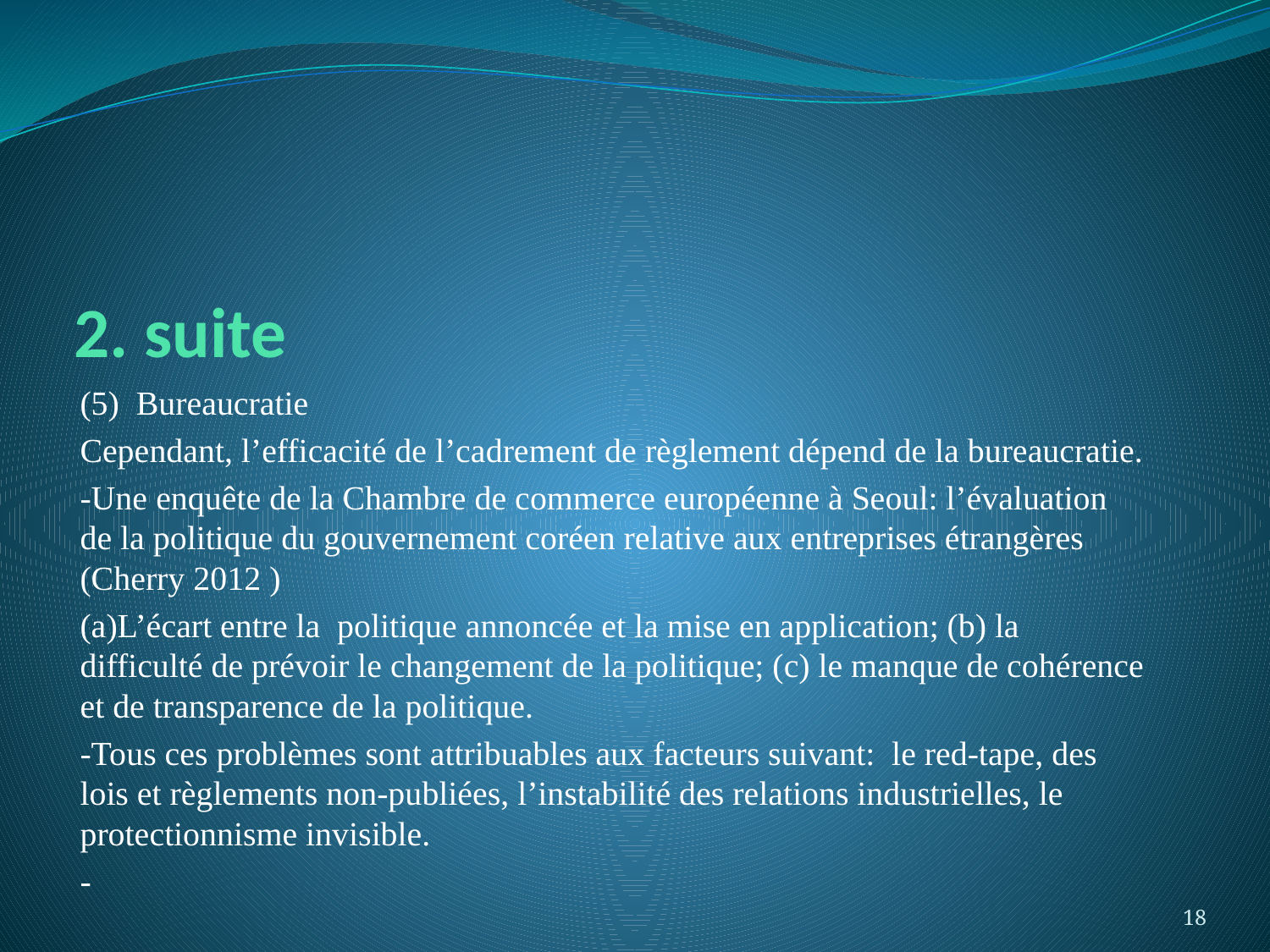

# 2. suite
(5)  Bureaucratie
Cependant, l’efficacité de l’cadrement de règlement dépend de la bureaucratie.
-Une enquête de la Chambre de commerce européenne à Seoul: l’évaluation de la politique du gouvernement coréen relative aux entreprises étrangères (Cherry 2012 )
(a)L’écart entre la  politique annoncée et la mise en application; (b) la difficulté de prévoir le changement de la politique; (c) le manque de cohérence et de transparence de la politique.
-Tous ces problèmes sont attribuables aux facteurs suivant:  le red-tape, des lois et règlements non-publiées, l’instabilité des relations industrielles, le protectionnisme invisible.
-

18